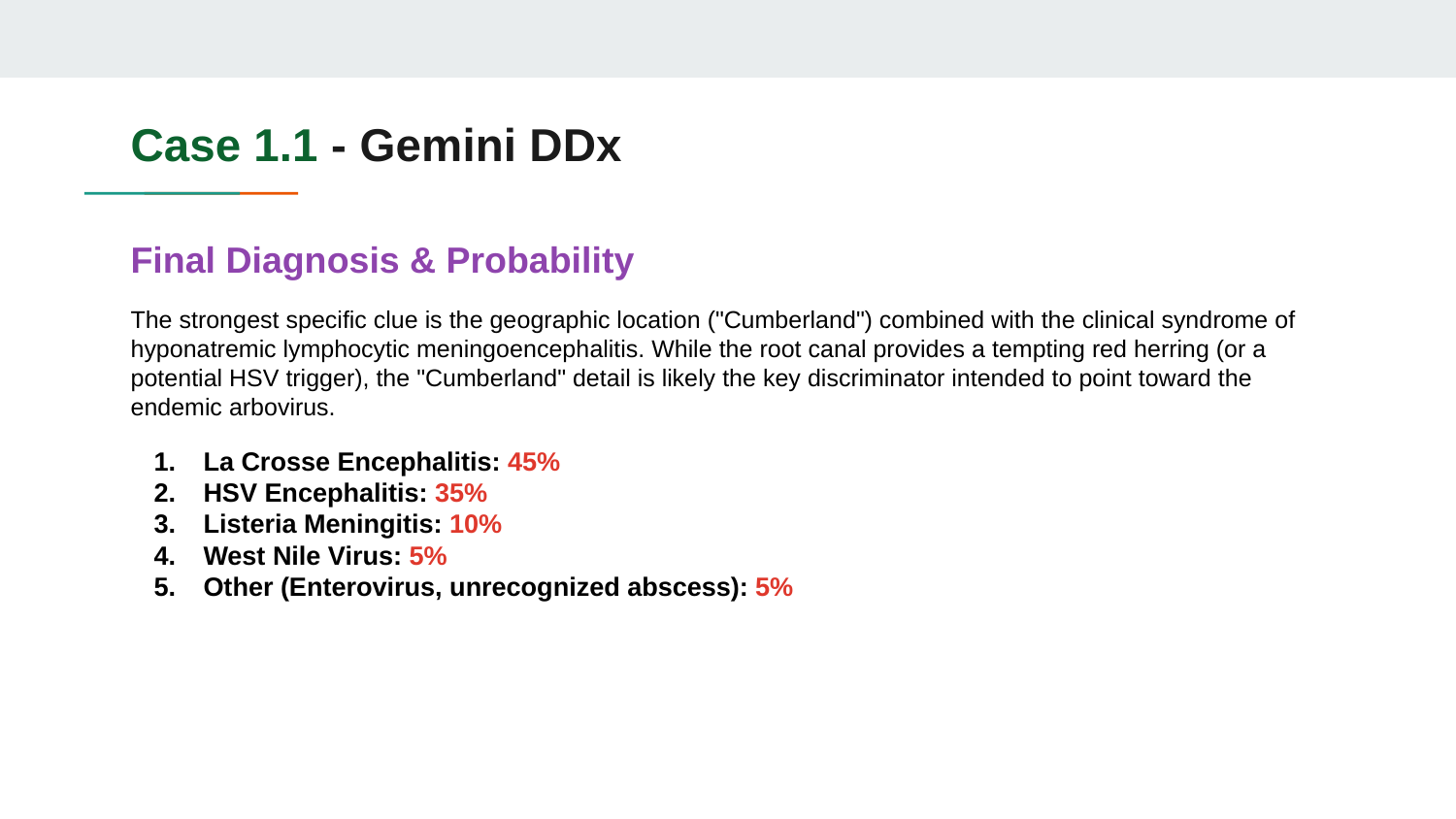

# Case 1.1 - Gemini DDx

Final Diagnosis & Probability
The strongest specific clue is the geographic location ("Cumberland") combined with the clinical syndrome of hyponatremic lymphocytic meningoencephalitis. While the root canal provides a tempting red herring (or a potential HSV trigger), the "Cumberland" detail is likely the key discriminator intended to point toward the endemic arbovirus.
La Crosse Encephalitis: 45%
HSV Encephalitis: 35%
Listeria Meningitis: 10%
West Nile Virus: 5%
Other (Enterovirus, unrecognized abscess): 5%